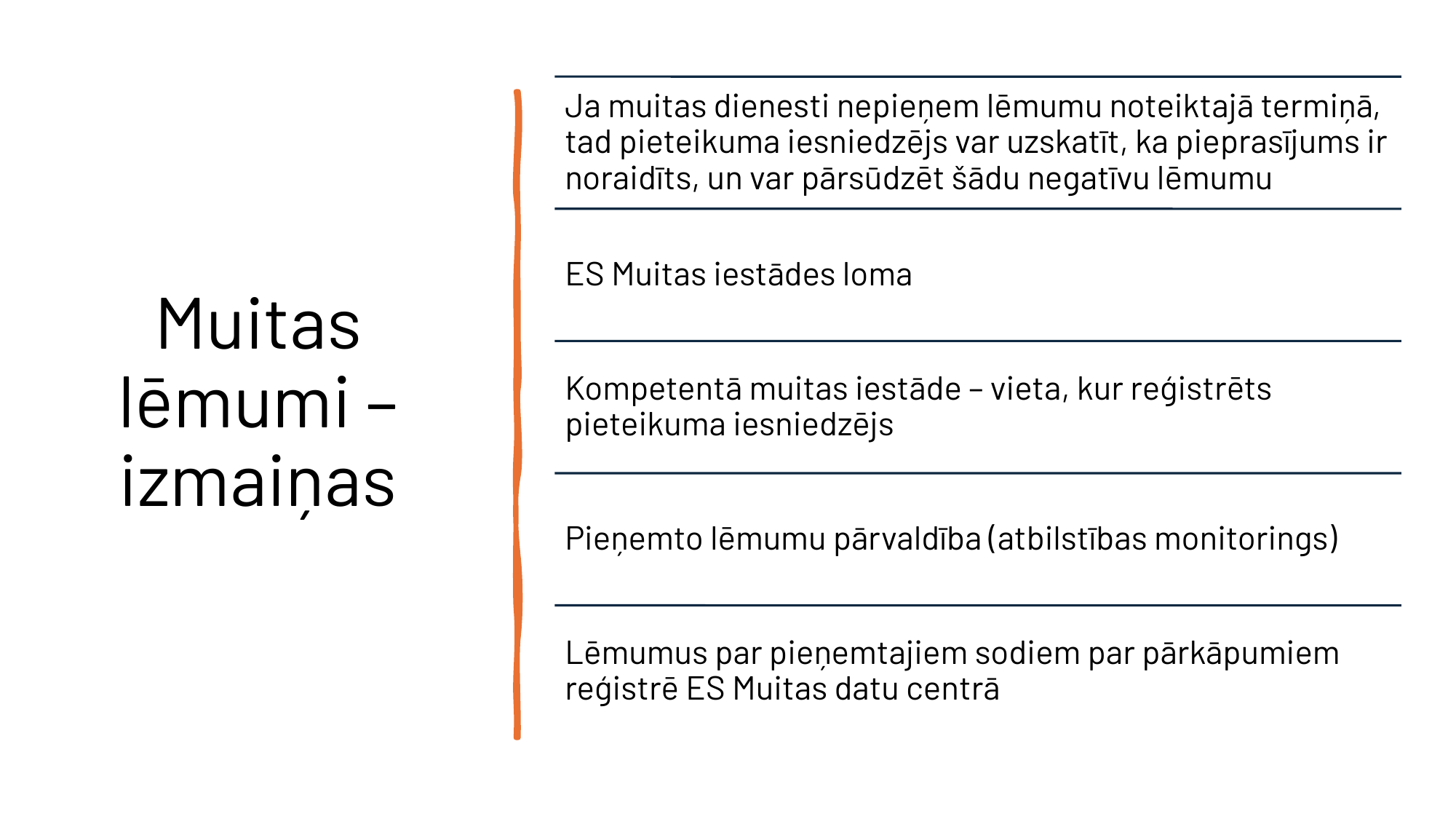

# Muitas lēmumi – izmaiņas
Ja muitas dienesti nepieņem lēmumu noteiktajā termiņā, tad pieteikuma iesniedzējs var uzskatīt, ka pieprasījums ir noraidīts, un var pārsūdzēt šādu negatīvu lēmumu
ES Muitas iestādes loma
Kompetentā muitas iestāde – vieta, kur reģistrēts pieteikuma iesniedzējs
Pieņemto lēmumu pārvaldība (atbilstības monitorings)
Lēmumus par pieņemtajiem sodiem par pārkāpumiem reģistrē ES Muitas datu centrā